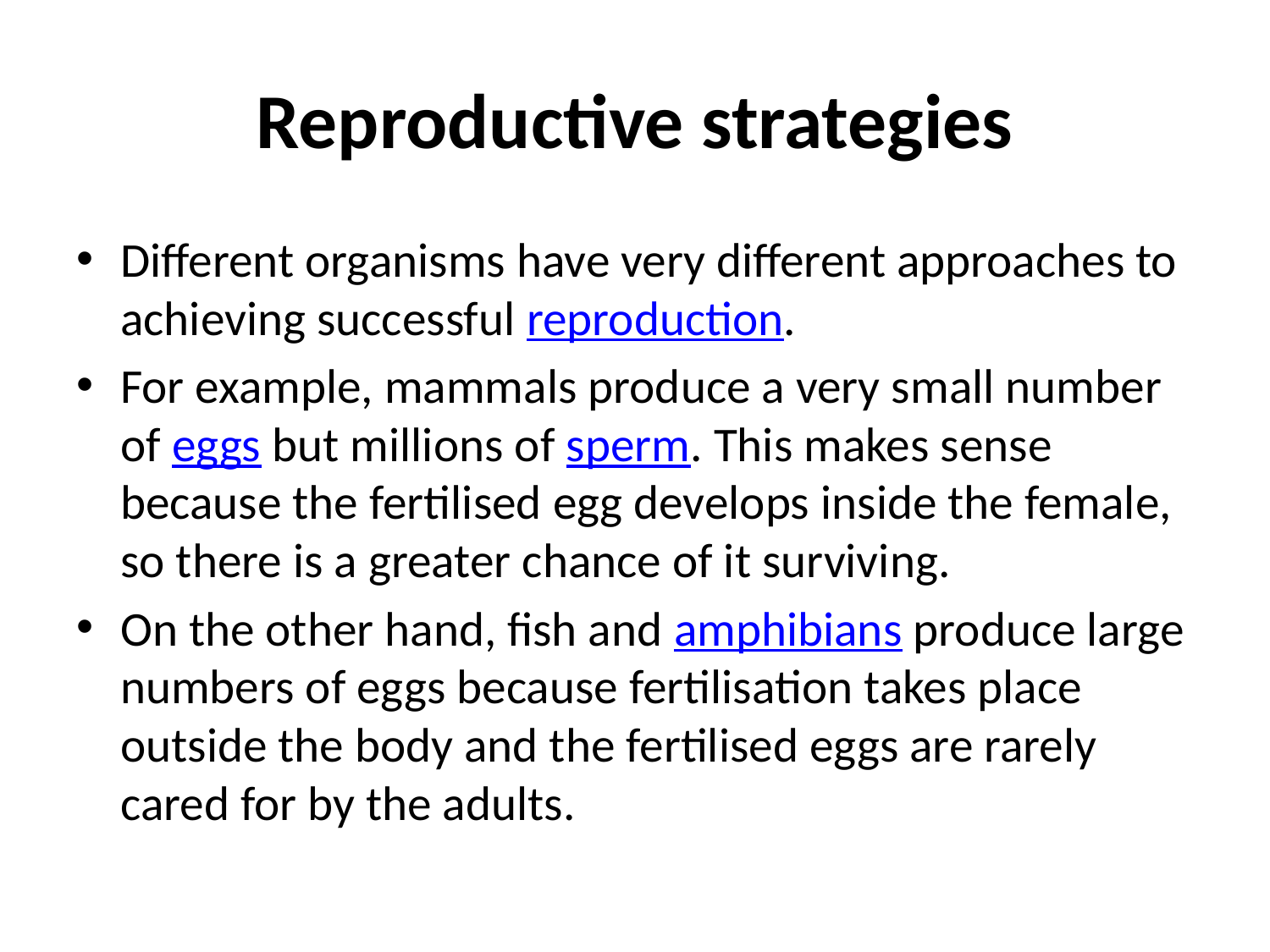

# Reproductive strategies
Different organisms have very different approaches to achieving successful reproduction.
For example, mammals produce a very small number of eggs but millions of sperm. This makes sense because the fertilised egg develops inside the female, so there is a greater chance of it surviving.
On the other hand, fish and amphibians produce large numbers of eggs because fertilisation takes place outside the body and the fertilised eggs are rarely cared for by the adults.